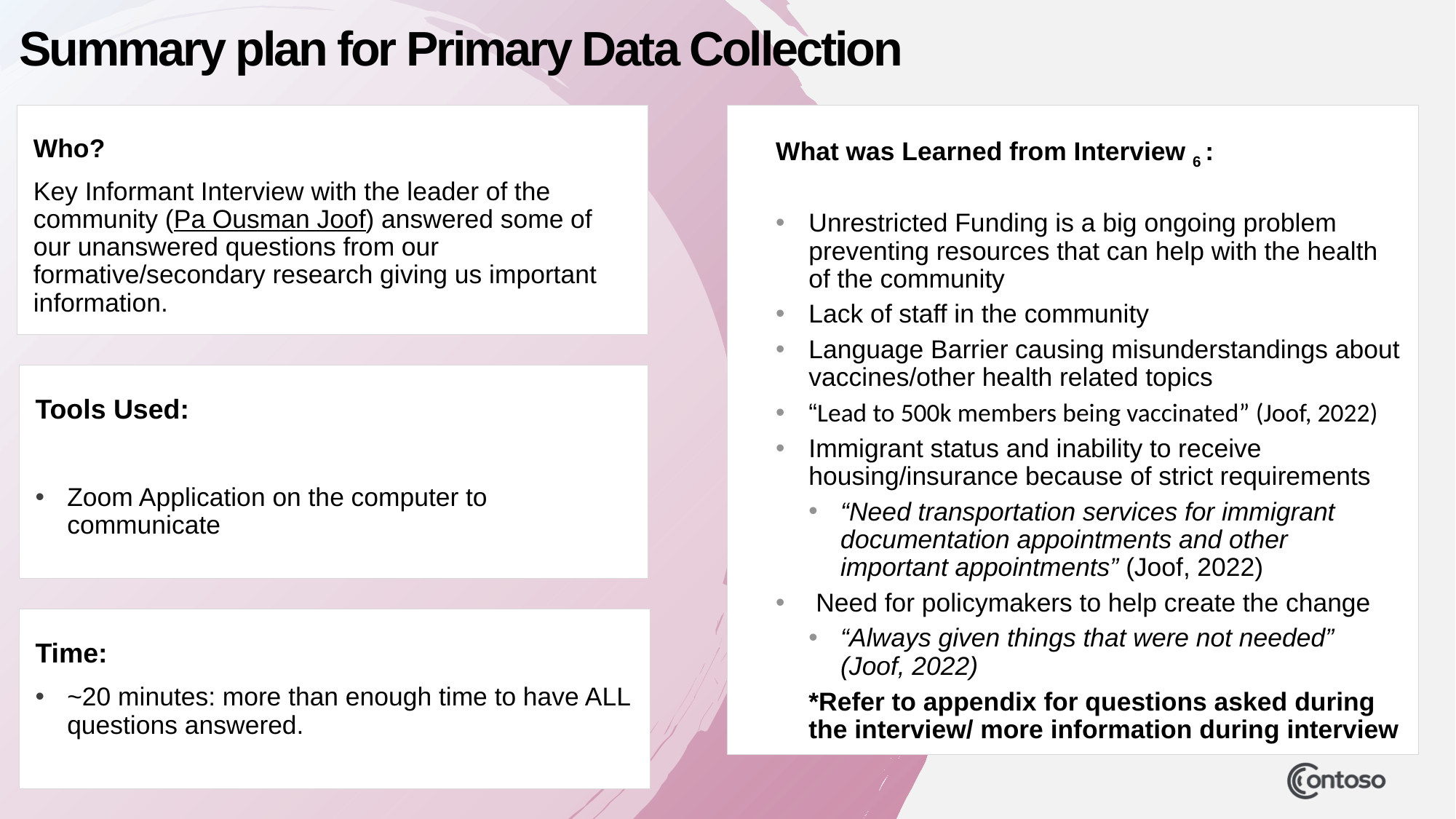

# Summary plan for Primary Data Collection
Who?
Key Informant Interview with the leader of the community (Pa Ousman Joof) answered some of our unanswered questions from our formative/secondary research giving us important information.

What was Learned from Interview 6 :

Unrestricted Funding is a big ongoing problem preventing resources that can help with the health of the community
Lack of staff in the community
Language Barrier causing misunderstandings about vaccines/other health related topics
“Lead to 500k members being vaccinated” (Joof, 2022)
Immigrant status and inability to receive housing/insurance because of strict requirements
“Need transportation services for immigrant documentation appointments and other important appointments” (Joof, 2022)
 Need for policymakers to help create the change
“Always given things that were not needed” (Joof, 2022)
*Refer to appendix for questions asked during the interview/ more information during interview

Tools Used:

Zoom Application on the computer to communicate

Time:
~20 minutes: more than enough time to have ALL questions answered.